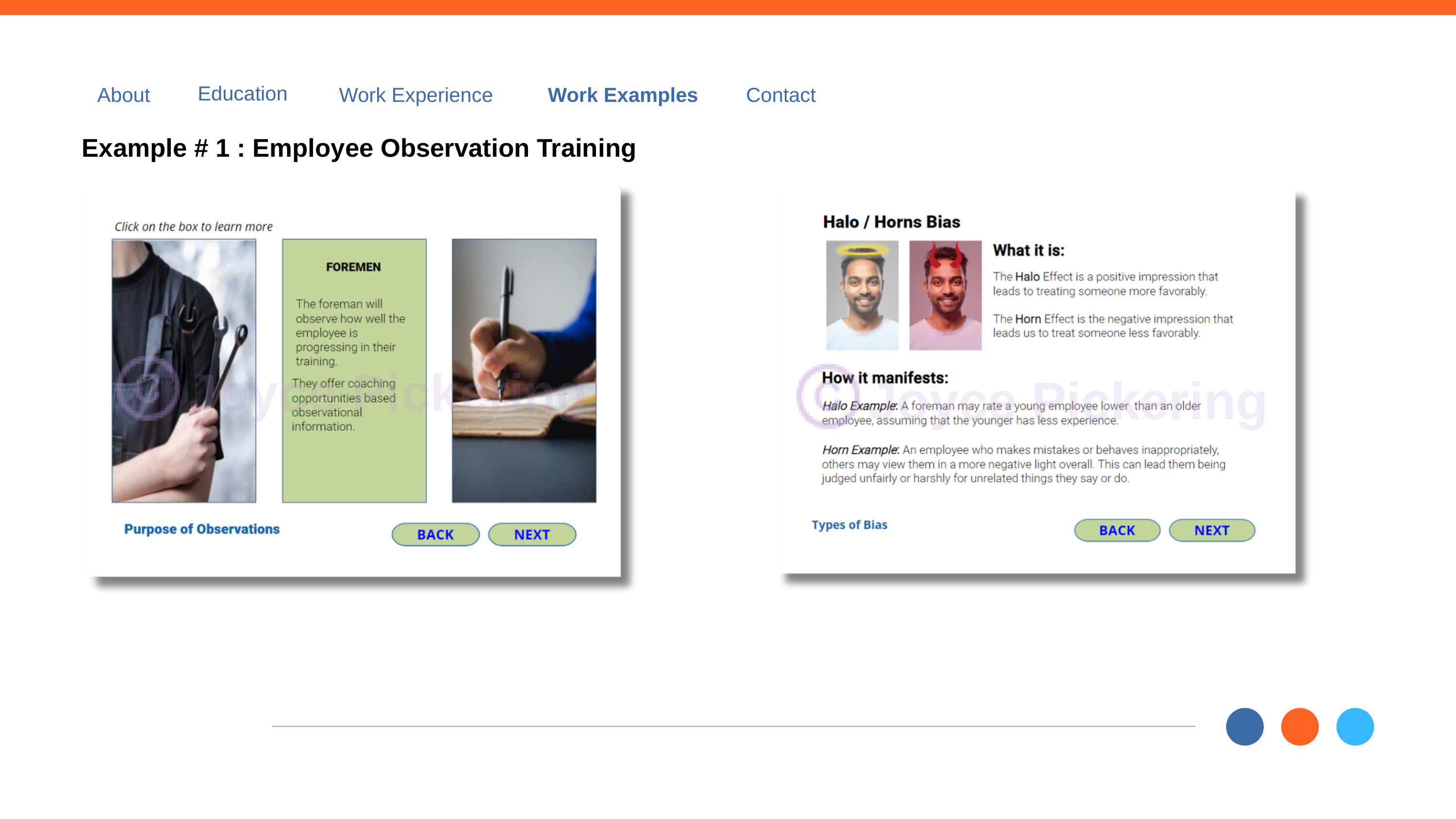

Education
About
Work Experience
Work Examples
Contact
Example # 1 : Employee Observation Training

Joyce Pickering

Joyce Pickering